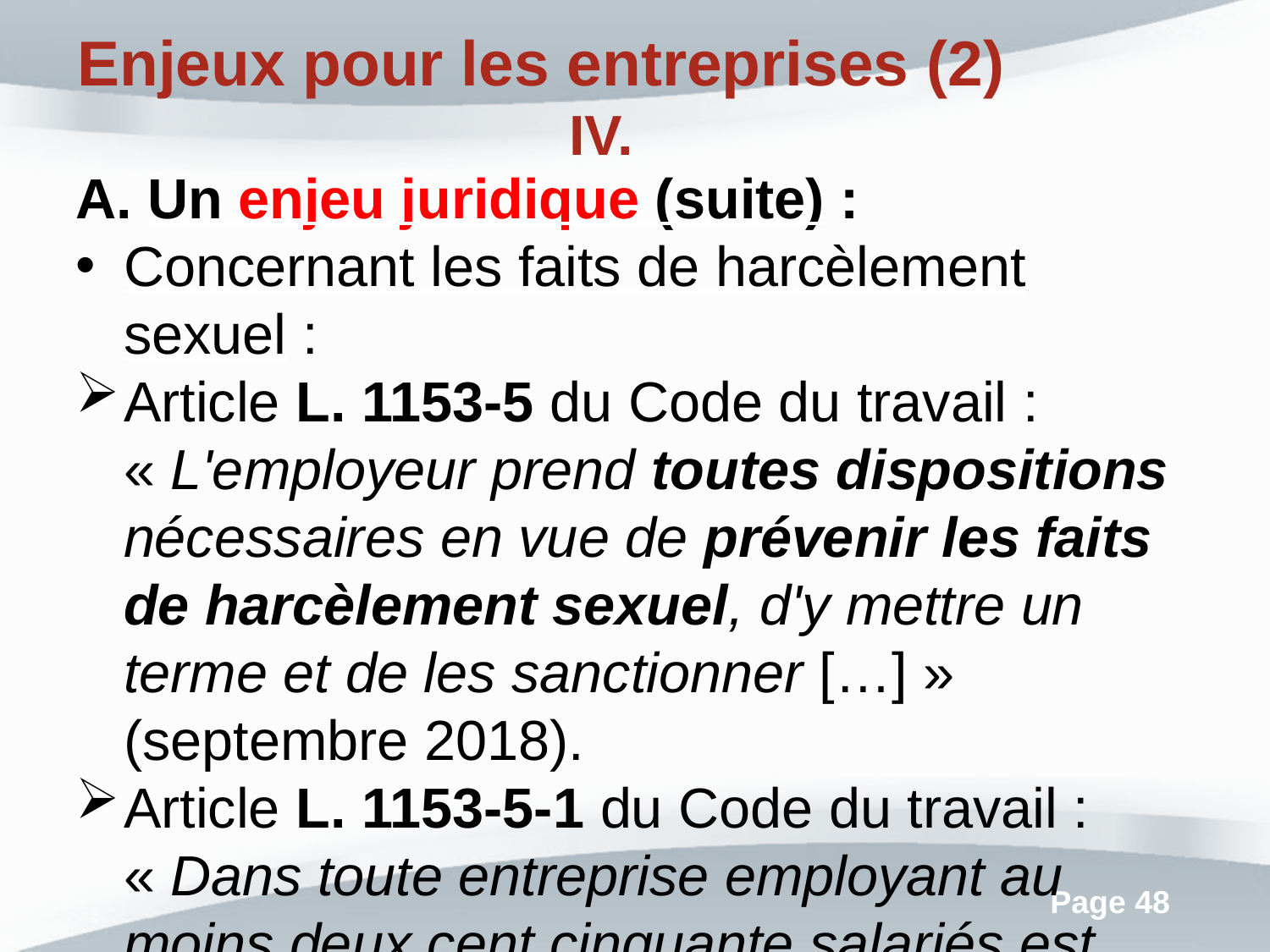

Enjeux pour les entreprises (2)

Un enjeu juridique (suite) :
Concernant les faits de harcèlement sexuel :
Article L. 1153-5 du Code du travail : « L'employeur prend toutes dispositions nécessaires en vue de prévenir les faits de harcèlement sexuel, d'y mettre un terme et de les sanctionner […] » (septembre 2018).
Article L. 1153-5-1 du Code du travail : « Dans toute entreprise employant au moins deux cent cinquante salariés est désigné un référent chargé d'orienter, d'informer et d'accompagner les salariés en matière de lutte contre le harcèlement sexuel et les agissements sexistes. » (septembre 2018).
Lien avec l’article 222-33 du Code pénal relatif aux faits de harcèlement sexuel => « […] fait, même non répété, […] » => Vigilance +++ des entreprises.